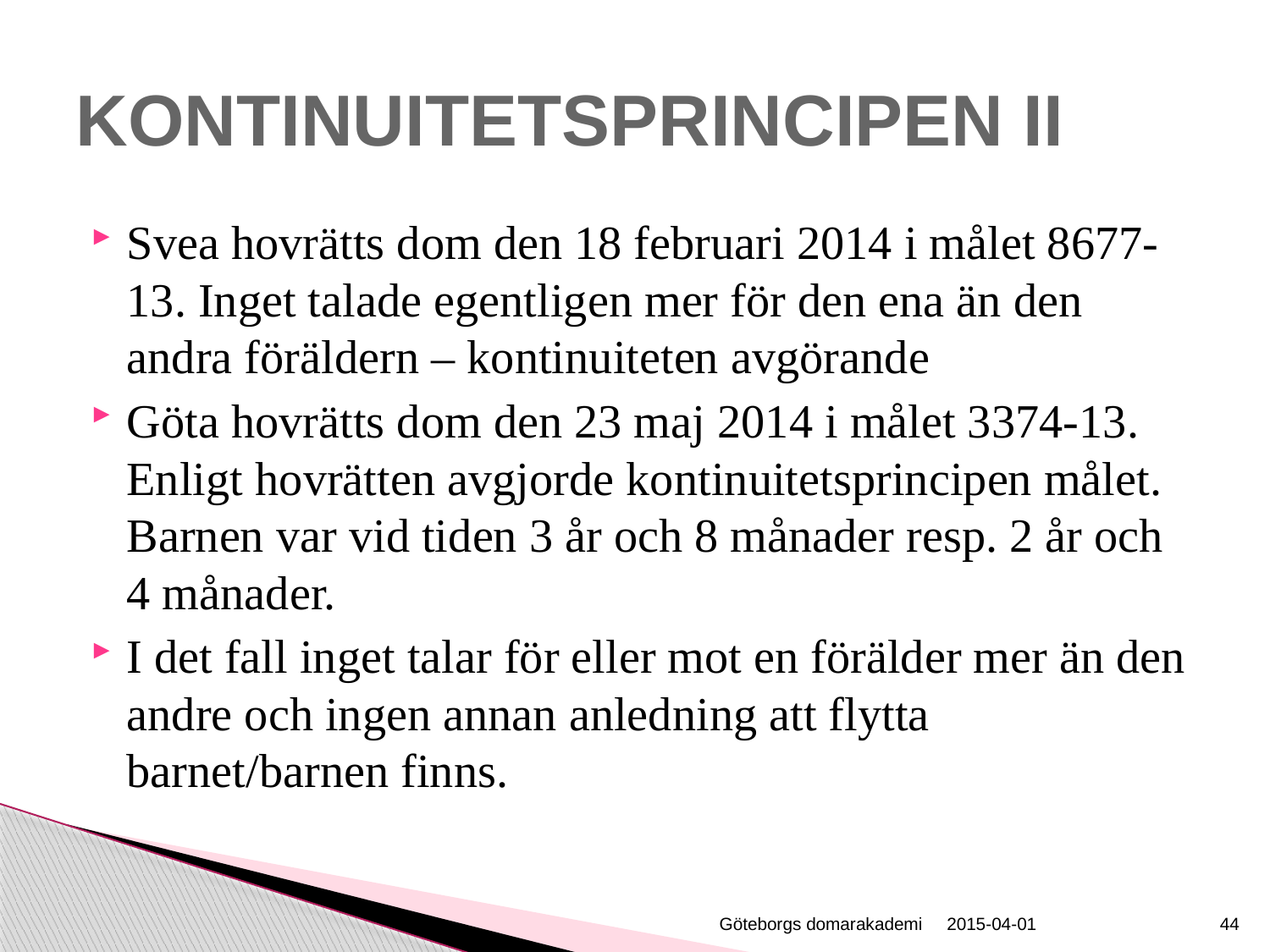

# KONTINUITETSPRINCIPEN II
Svea hovrätts dom den 18 februari 2014 i målet 8677-13. Inget talade egentligen mer för den ena än den andra föräldern – kontinuiteten avgörande
Göta hovrätts dom den 23 maj 2014 i målet 3374-13. Enligt hovrätten avgjorde kontinuitetsprincipen målet. Barnen var vid tiden 3 år och 8 månader resp. 2 år och 4 månader.
I det fall inget talar för eller mot en förälder mer än den andre och ingen annan anledning att flytta barnet/barnen finns.

Göteborgs domarakademi
2015-04-01
44